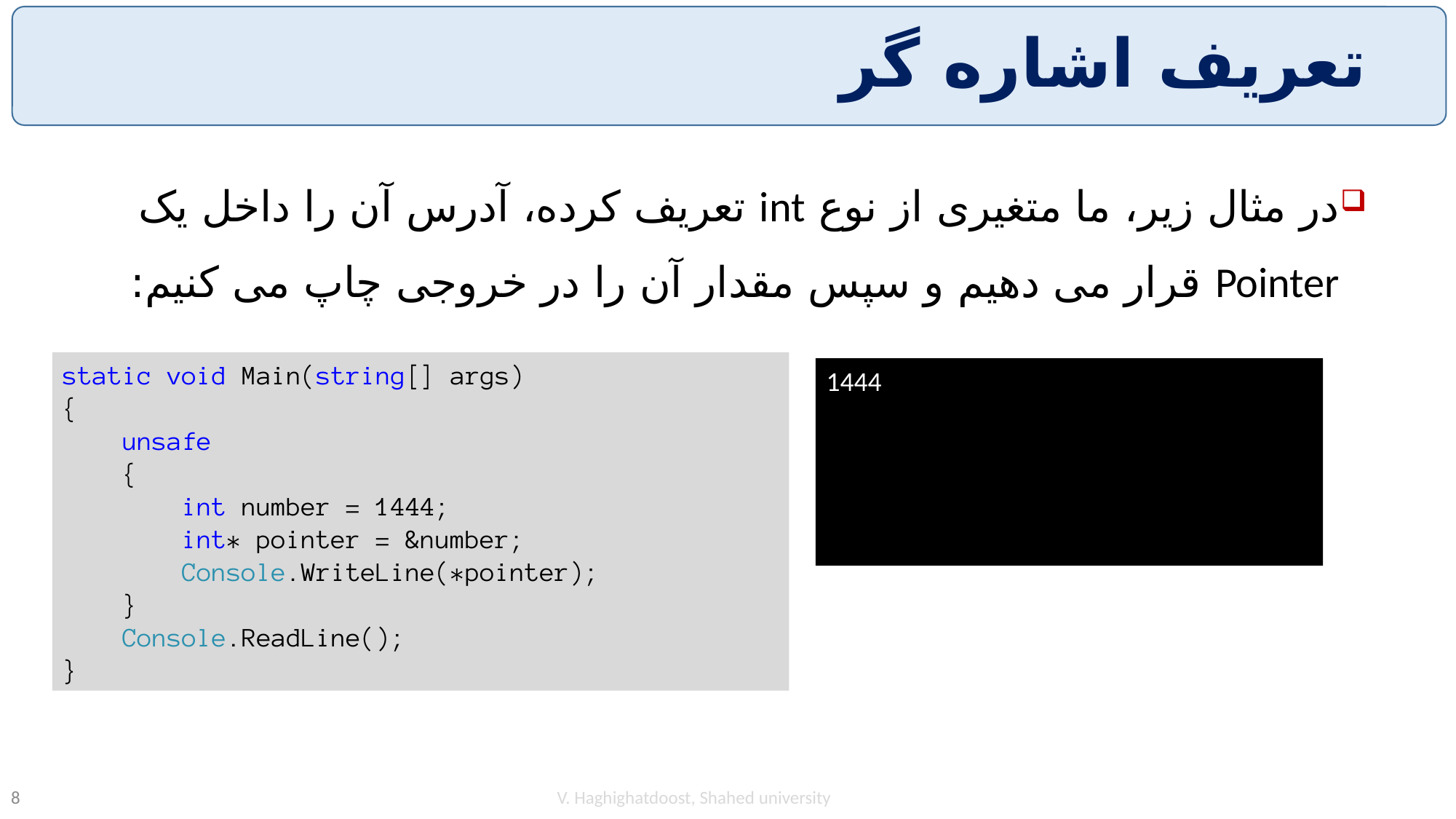

# تعریف اشاره گر
در مثال زیر، ما متغیری از نوع int تعریف کرده، آدرس آن را داخل یک Pointer قرار می دهیم و سپس مقدار آن را در خروجی چاپ می کنیم:
static void Main(string[] args)
{
    unsafe
    {
        int number = 1444;
        int* pointer = &number;
        Console.WriteLine(*pointer);
    }
    Console.ReadLine();
}
1444

V. Haghighatdoost, Shahed university
8